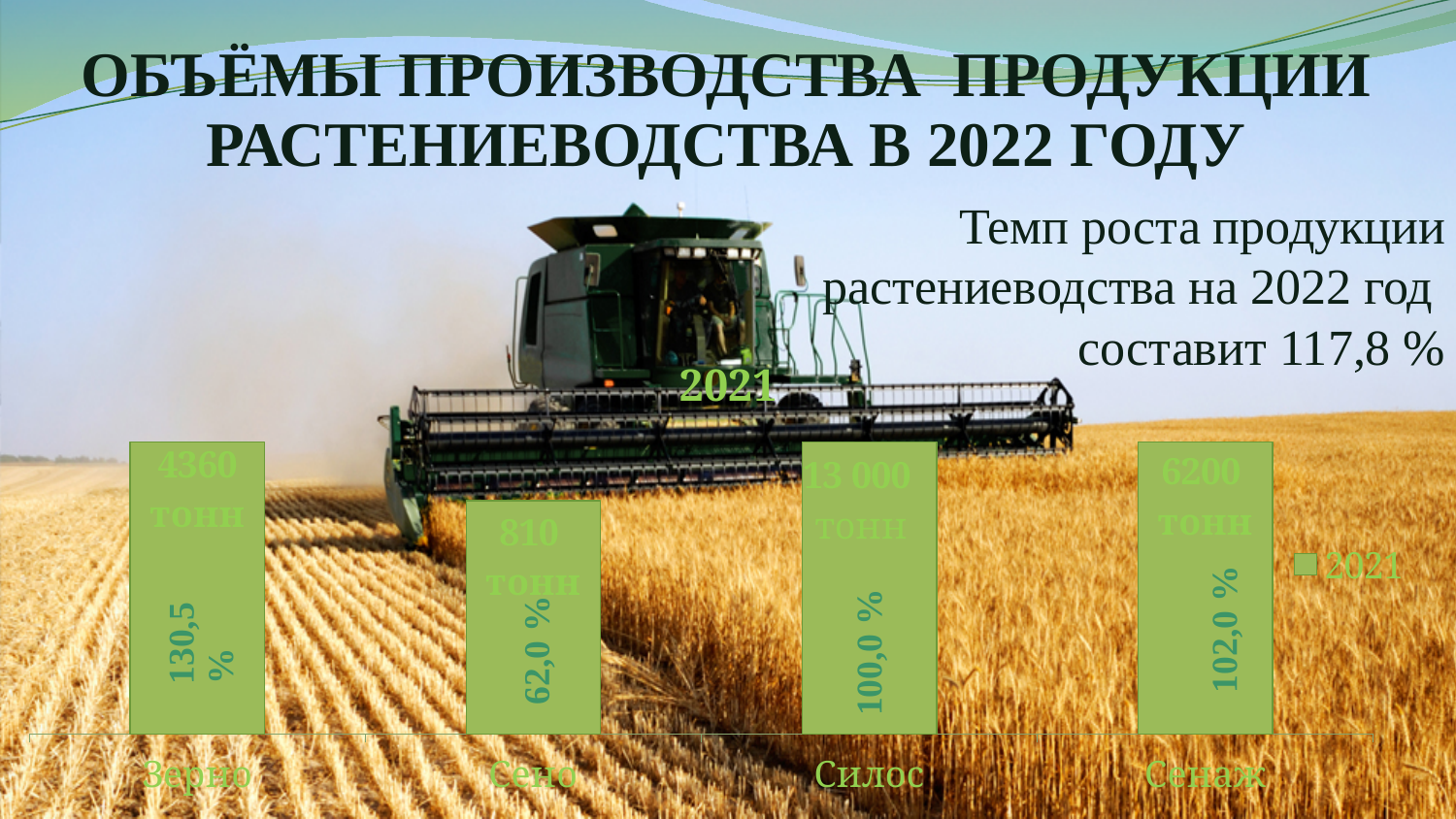

# Объёмы производства  продукции растениеводства в 2022 году
Темп роста продукции растениеводства на 2022 год  составит 117,8 %

### Chart:

| Category | 2021 |
|---|---|
| Зерно | 100.0 |
| Сено | 80.0 |
| Силос | 100.0 |
| Сенаж | 100.0 |